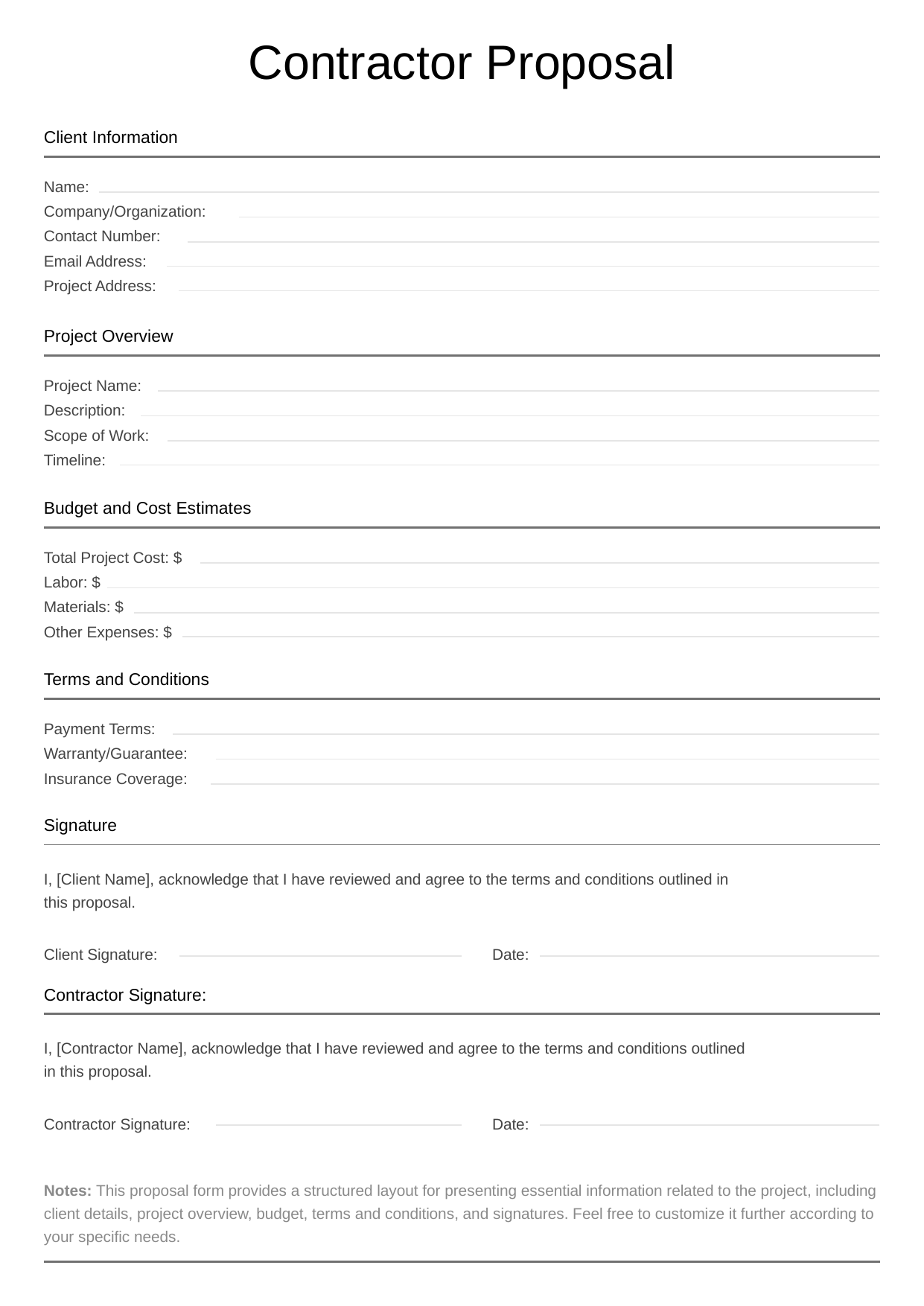

Contractor Proposal
Client Information
Name:
Company/Organization:
Contact Number:
Email Address:
Project Address:
Project Overview
Project Name:
Description:
Scope of Work:
Timeline:
Budget and Cost Estimates
Total Project Cost: $
Labor: $
Materials: $
Other Expenses: $
Terms and Conditions
Payment Terms:
Warranty/Guarantee:
Insurance Coverage:
Signature
I, [Client Name], acknowledge that I have reviewed and agree to the terms and conditions outlined in
this proposal.
Date:
Client Signature:
Contractor Signature:
I, [Contractor Name], acknowledge that I have reviewed and agree to the terms and conditions outlined
in this proposal.
Contractor Signature:
Date:
Notes: This proposal form provides a structured layout for presenting essential information related to the project, including client details, project overview, budget, terms and conditions, and signatures. Feel free to customize it further according to your specific needs.